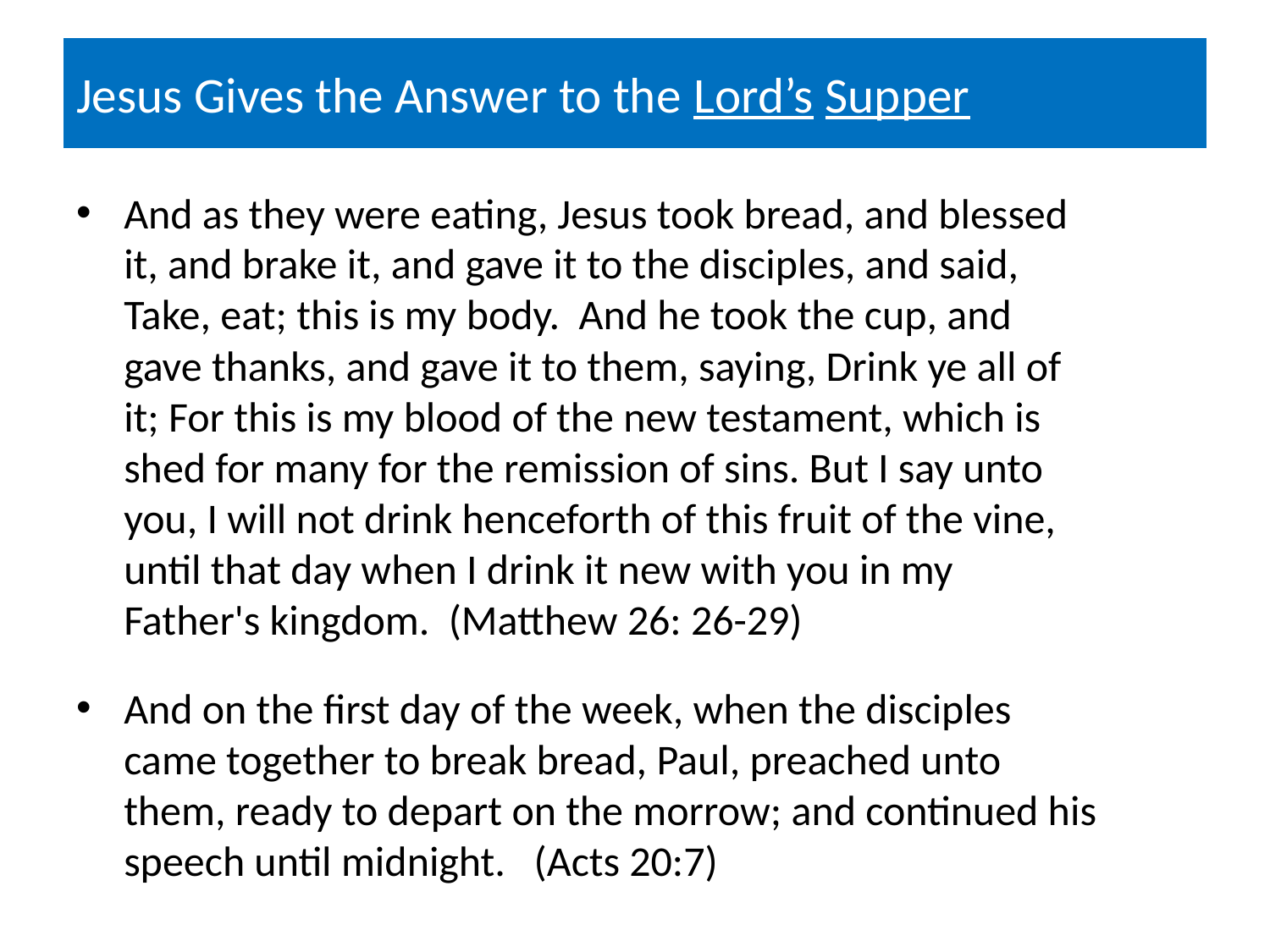

# Jesus Gives the Answer to the Lord’s Supper
And as they were eating, Jesus took bread, and blessed it, and brake it, and gave it to the disciples, and said, Take, eat; this is my body.  And he took the cup, and gave thanks, and gave it to them, saying, Drink ye all of it; For this is my blood of the new testament, which is shed for many for the remission of sins. But I say unto you, I will not drink henceforth of this fruit of the vine, until that day when I drink it new with you in my Father's kingdom.  (Matthew 26: 26-29)

And on the first day of the week, when the disciples came together to break bread, Paul, preached unto them, ready to depart on the morrow; and continued his speech until midnight.   (Acts 20:7)